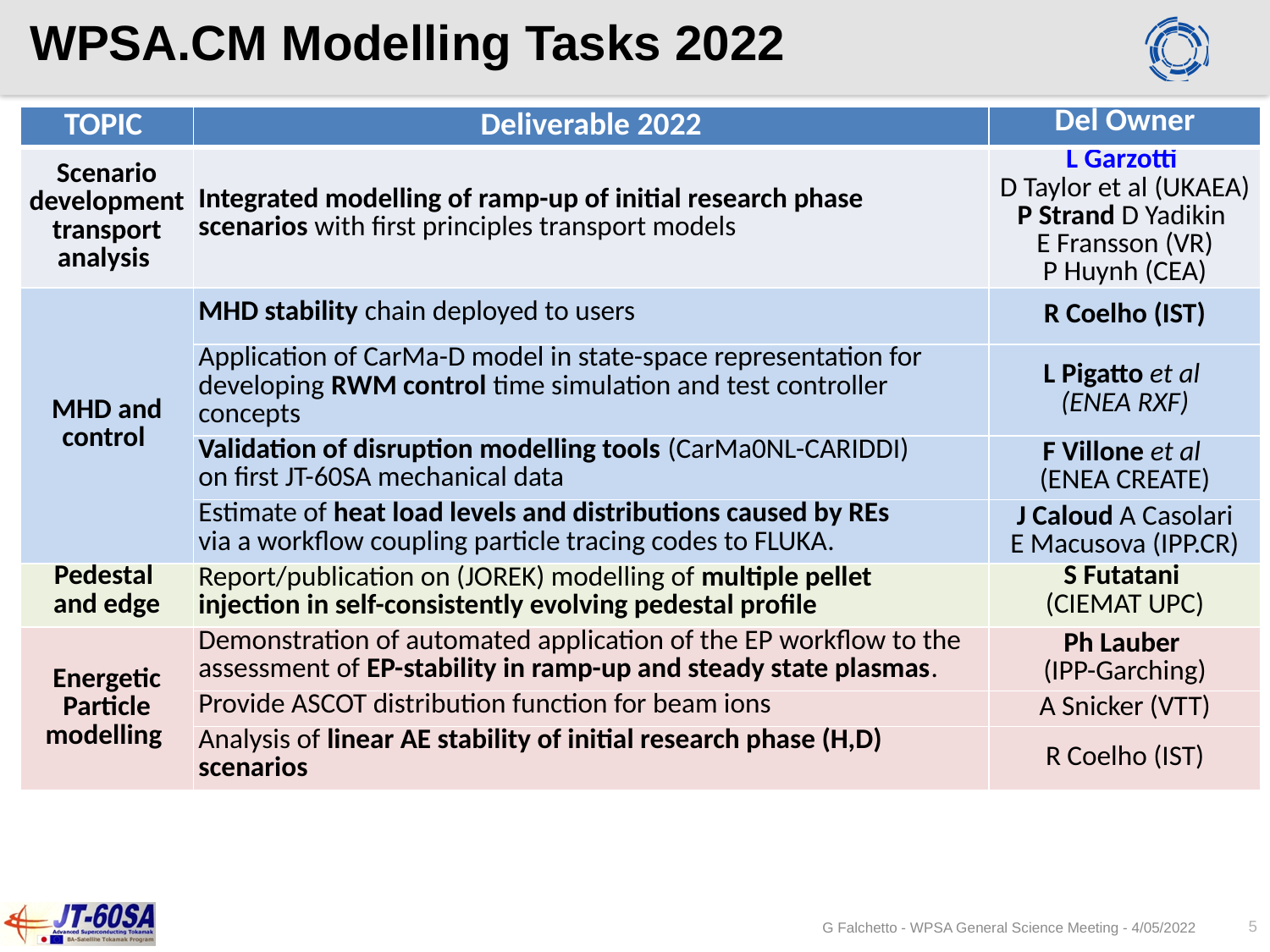

# WPSA.CM Modelling Tasks 2022
| TOPIC | Deliverable 2022 | Del Owner |
| --- | --- | --- |
| Scenario development transport analysis | Integrated modelling of ramp-up of initial research phase scenarios with first principles transport models | L Garzotti D Taylor et al (UKAEA) P Strand D Yadikin  E Fransson (VR) P Huynh (CEA) |
| MHD and control | MHD stability chain deployed to users | R Coelho (IST) |
|  | Application of CarMa-D model in state-space representation for developing RWM control time simulation and test controller concepts | L Pigatto et al (ENEA RXF) |
|  | Validation of disruption modelling tools (CarMa0NL-CARIDDI) on first JT-60SA mechanical data | F Villone et al (ENEA CREATE) |
|  | Estimate of heat load levels and distributions caused by REs via a workflow coupling particle tracing codes to FLUKA. | J Caloud A Casolari E Macusova (IPP.CR) |
| Pedestal  and edge | Report/publication on (JOREK) modelling of multiple pellet injection in self-consistently evolving pedestal profile | S Futatani  (CIEMAT UPC) |
| Energetic Particle modelling | Demonstration of automated application of the EP workflow to the assessment of EP-stability in ramp-up and steady state plasmas. | Ph Lauber  (IPP-Garching) |
|  | Provide ASCOT distribution function for beam ions | A Snicker (VTT) |
|  | Analysis of linear AE stability of initial research phase (H,D) scenarios | R Coelho (IST) |
5
G Falchetto - WPSA General Science Meeting - 4/05/2022